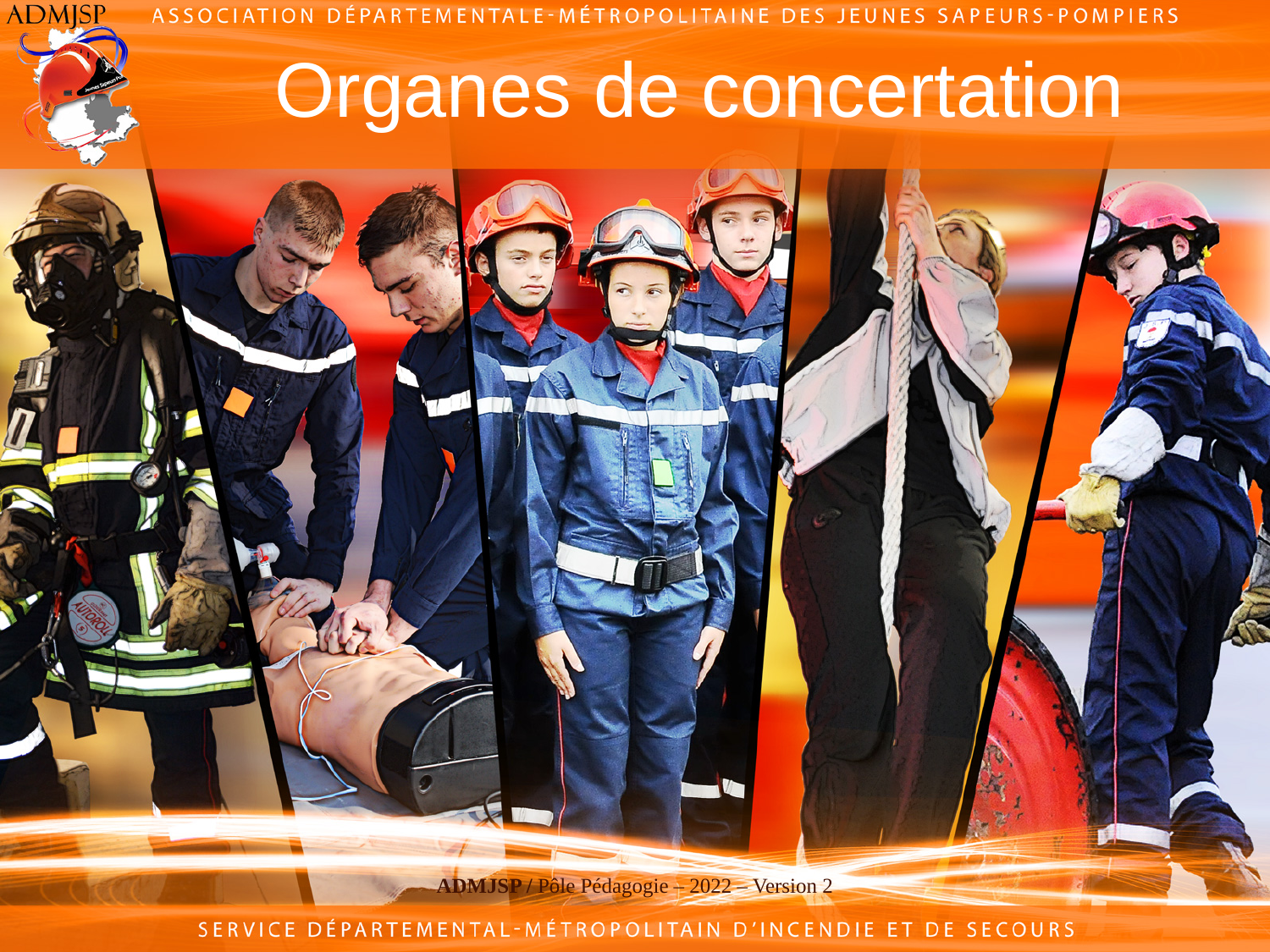

# Organes de concertation
ADMJSP / Pôle Pédagogie – 2022 – Version 2